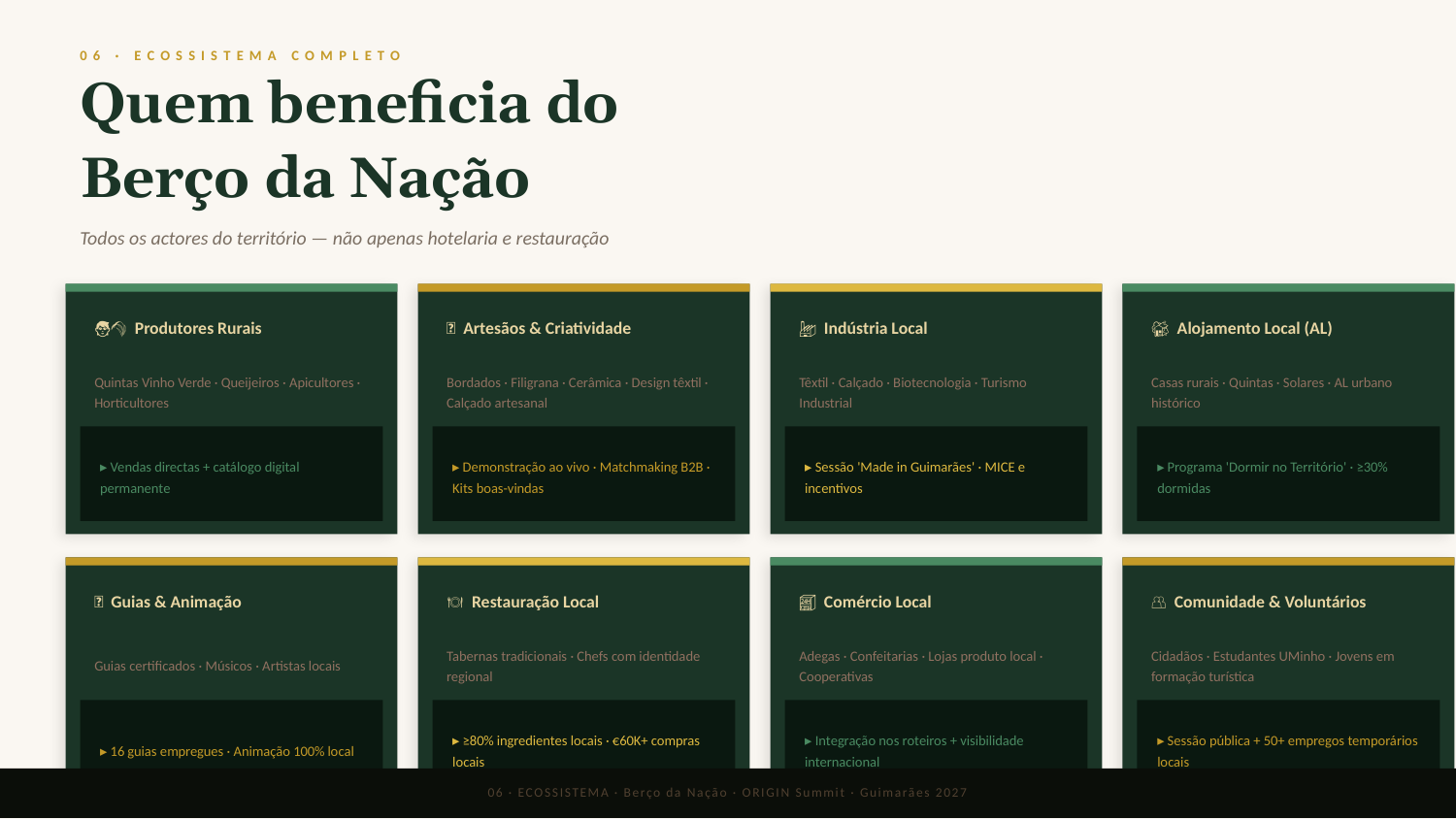

06 · ECOSSISTEMA COMPLETO
Quem beneficia do
Berço da Nação
Todos os actores do território — não apenas hotelaria e restauração

🧑‍🌾  Produtores Rurais
🧵  Artesãos & Criatividade
🏭  Indústria Local
🏡  Alojamento Local (AL)
Quintas Vinho Verde · Queijeiros · Apicultores · Horticultores
Bordados · Filigrana · Cerâmica · Design têxtil · Calçado artesanal
Têxtil · Calçado · Biotecnologia · Turismo Industrial
Casas rurais · Quintas · Solares · AL urbano histórico

▸ Vendas directas + catálogo digital permanente
▸ Demonstração ao vivo · Matchmaking B2B · Kits boas-vindas
▸ Sessão 'Made in Guimarães' · MICE e incentivos
▸ Programa 'Dormir no Território' · ≥30% dormidas

🧭  Guias & Animação
🍽️  Restauração Local
🏪  Comércio Local
👥  Comunidade & Voluntários
Guias certificados · Músicos · Artistas locais
Tabernas tradicionais · Chefs com identidade regional
Adegas · Confeitarias · Lojas produto local · Cooperativas
Cidadãos · Estudantes UMinho · Jovens em formação turística

▸ 16 guias empregues · Animação 100% local
▸ ≥80% ingredientes locais · €60K+ compras locais
▸ Integração nos roteiros + visibilidade internacional
▸ Sessão pública + 50+ empregos temporários locais

06 · ECOSSISTEMA · Berço da Nação · ORIGIN Summit · Guimarães 2027